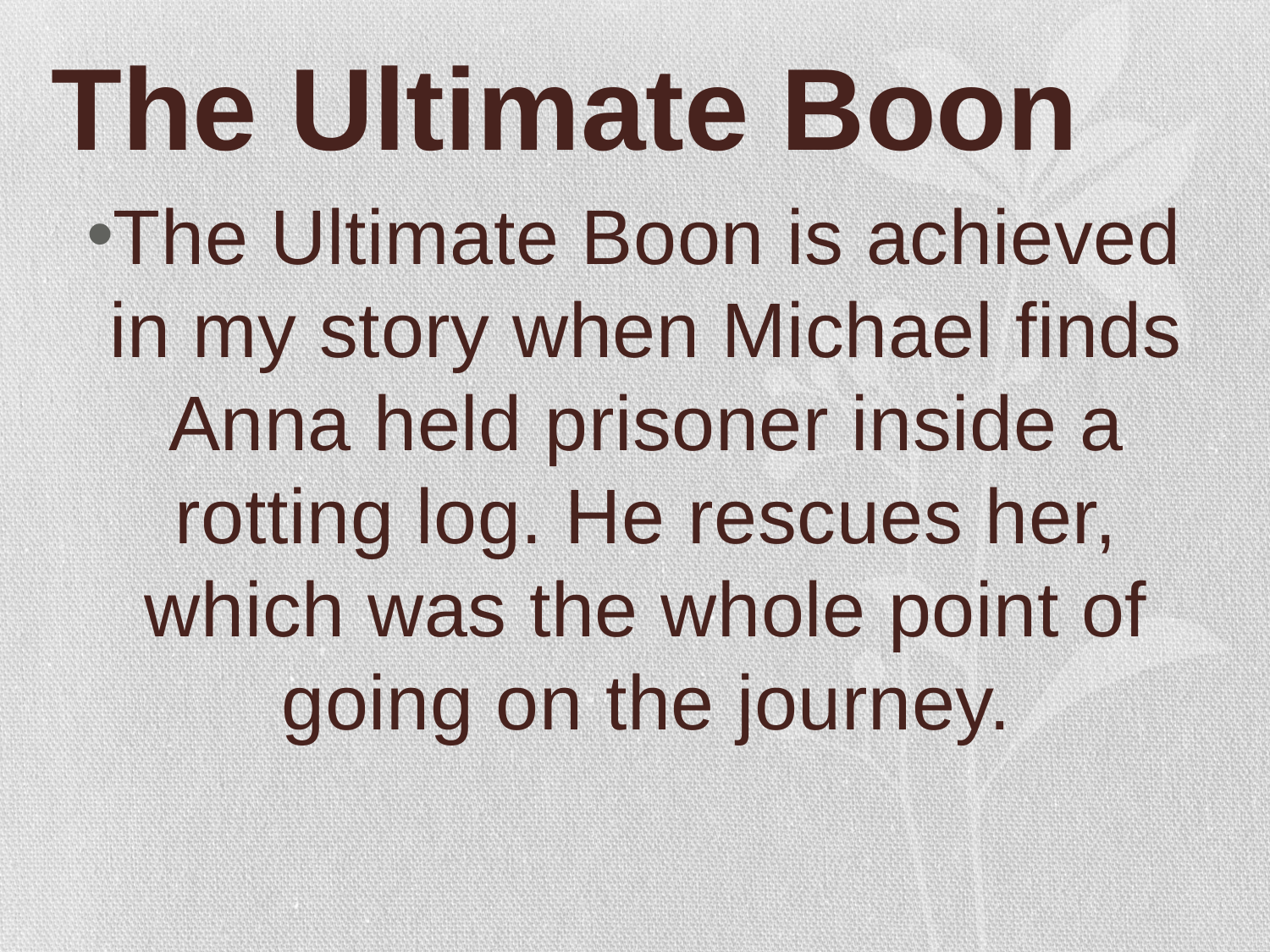

# The Ultimate Boon
The Ultimate Boon is achieved in my story when Michael finds Anna held prisoner inside a rotting log. He rescues her, which was the whole point of going on the journey.